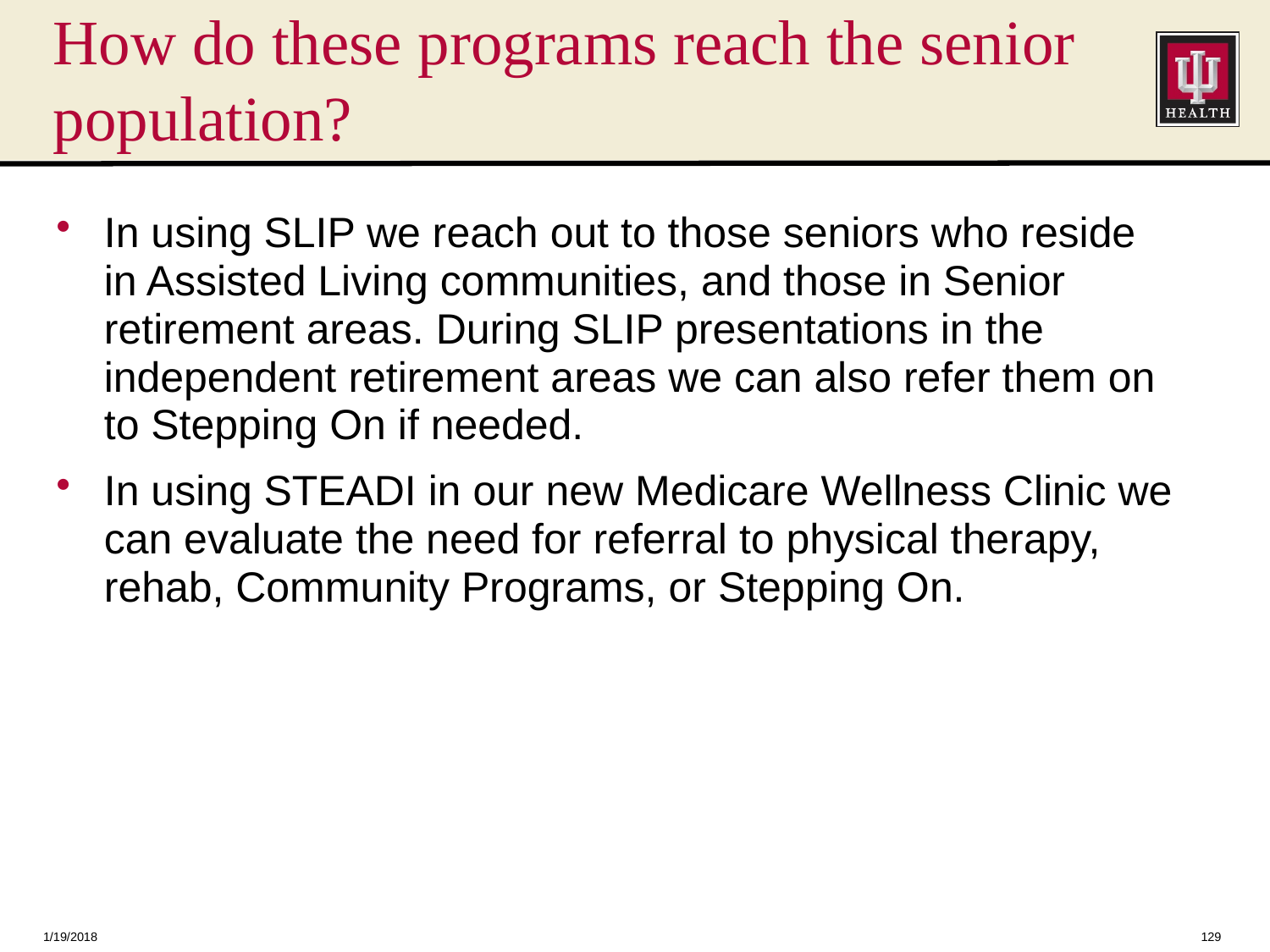

# How do these programs reach the senior population?
In using SLIP we reach out to those seniors who reside in Assisted Living communities, and those in Senior retirement areas. During SLIP presentations in the independent retirement areas we can also refer them on to Stepping On if needed.
In using STEADI in our new Medicare Wellness Clinic we can evaluate the need for referral to physical therapy, rehab, Community Programs, or Stepping On.
1/19/2018
129